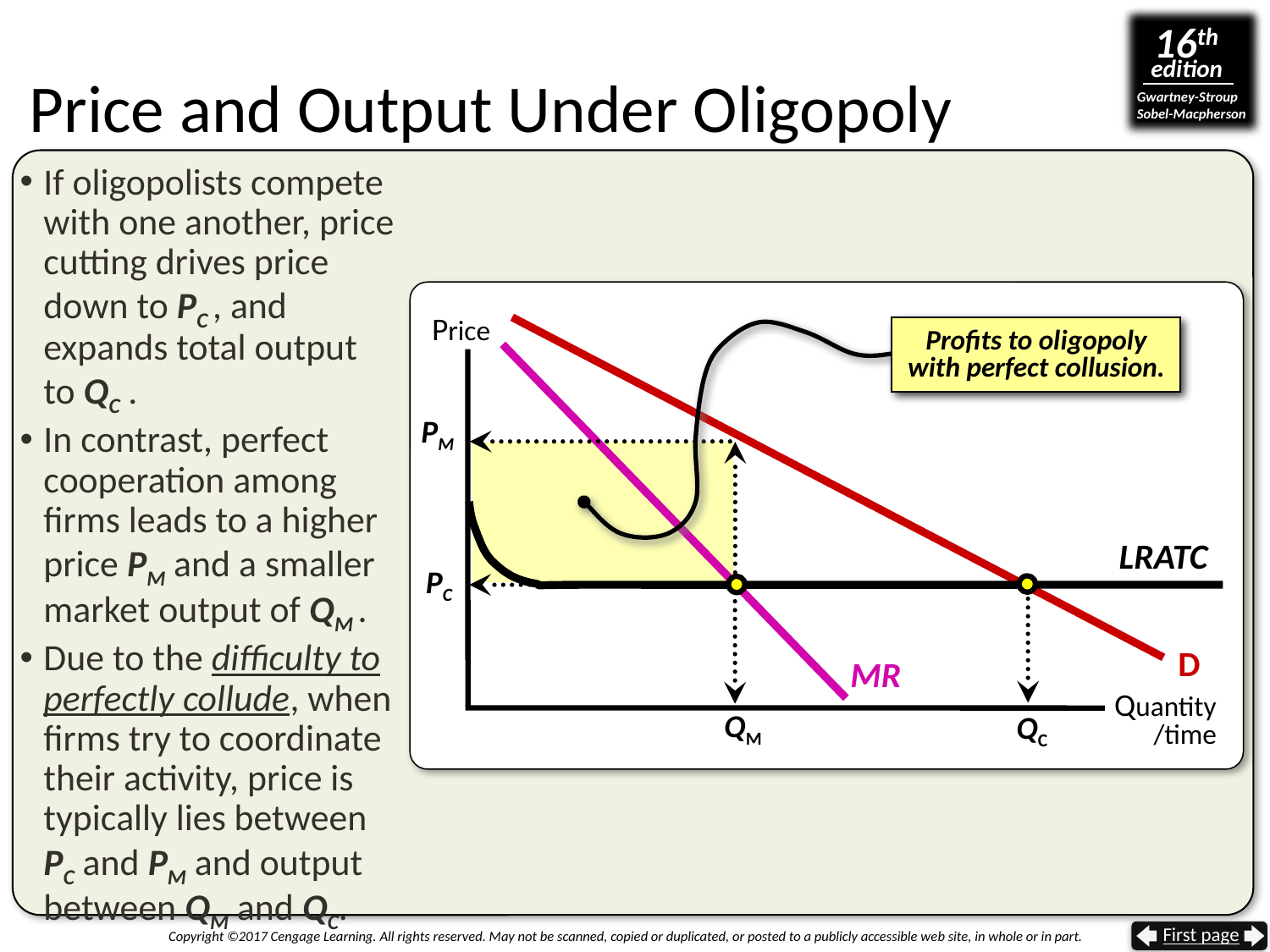

# Price and Output Under Oligopoly
If oligopolists compete with one another, price cutting drives price down to PC , and expands total output to QC .
In contrast, perfect cooperation among firms leads to a higher price PM and a smaller market output of QM .
Due to the difficulty to perfectly collude, when firms try to coordinate their activity, price is typically lies between
PC and PM and output between QM and QC.

Profits to oligopoly
with perfect collusion.

Price

PM

LRATC
PC

D
MR
Quantity
/time
QM
QC